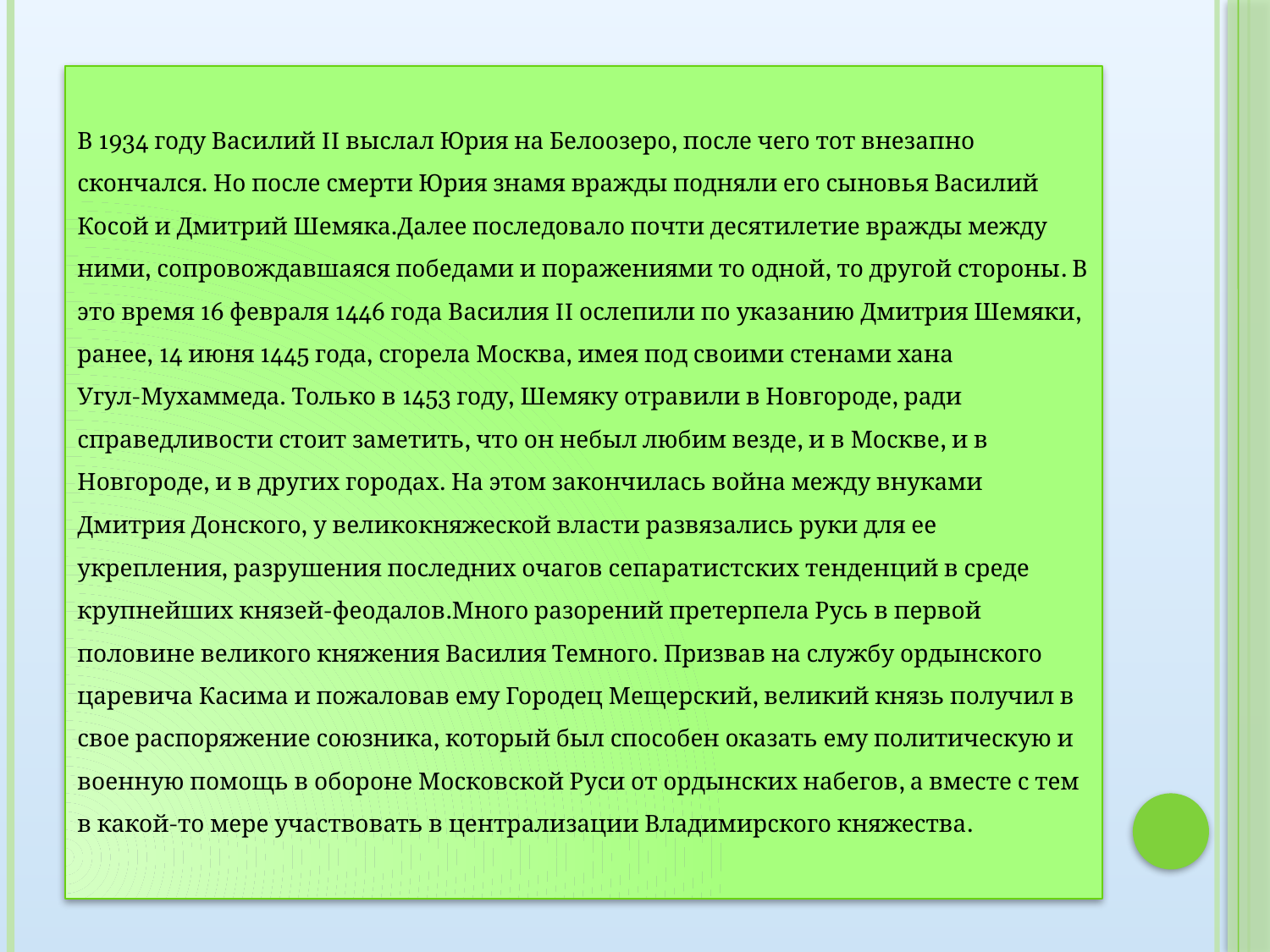

#

В 1934 году Василий II выслал Юрия на Белоозеро, после чего тот внезапно скончался. Но после смерти Юрия знамя вражды подняли его сыновья Василий Косой и Дмитрий Шемяка.Далее последовало почти десятилетие вражды между ними, сопровождавшаяся победами и поражениями то одной, то другой стороны. В это время 16 февраля 1446 года Василия II ослепили по указанию Дмитрия Шемяки, ранее, 14 июня 1445 года, сгорела Москва, имея под своими стенами хана
Угул-Мухаммеда. Только в 1453 году, Шемяку отравили в Новгороде, ради справедливости стоит заметить, что он небыл любим везде, и в Москве, и в Новгороде, и в других городах. На этом закончилась война между внуками Дмитрия Донского, у великокняжеской власти развязались руки для ее укрепления, разрушения последних очагов сепаратистских тенденций в среде крупнейших князей-феодалов.Много разорений претерпела Русь в первой половине великого княжения Василия Темного. Призвав на службу ордынского царевича Касима и пожаловав ему Городец Мещерский, великий князь получил в свое распоряжение союзника, который был способен оказать ему политическую и военную помощь в обороне Московской Руси от ордынских набегов, а вместе с тем в какой-то мере участвовать в централизации Владимирского княжества.